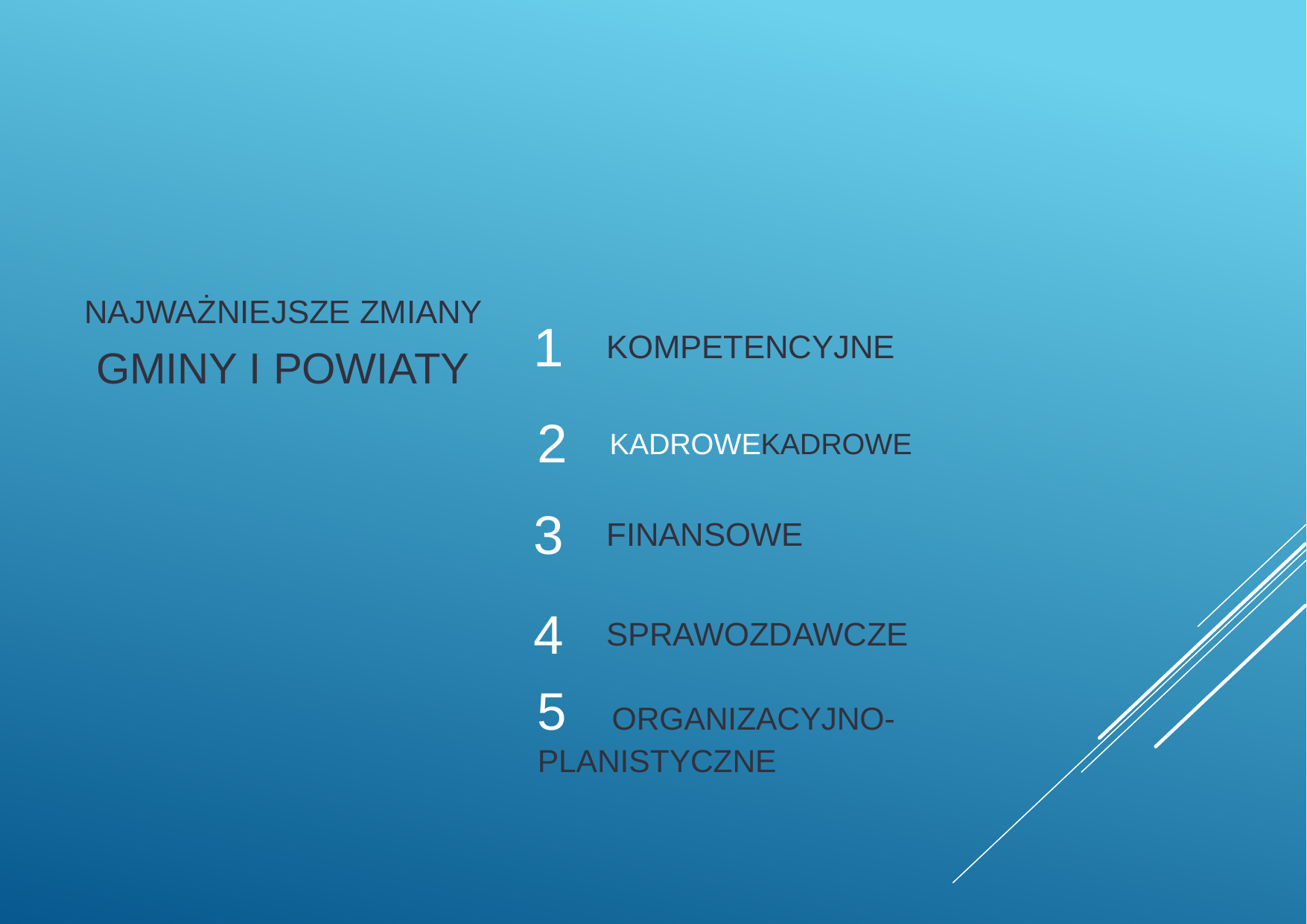

1
2
3
4
5	ORGANIZACYJNO-PLANISTYCZNE
NAJWAŻNIEJSZE ZMIANY
GMINY I POWIATY
KOMPETENCYJNE
KADROWEKADROWE
FINANSOWE
SPRAWOZDAWCZE